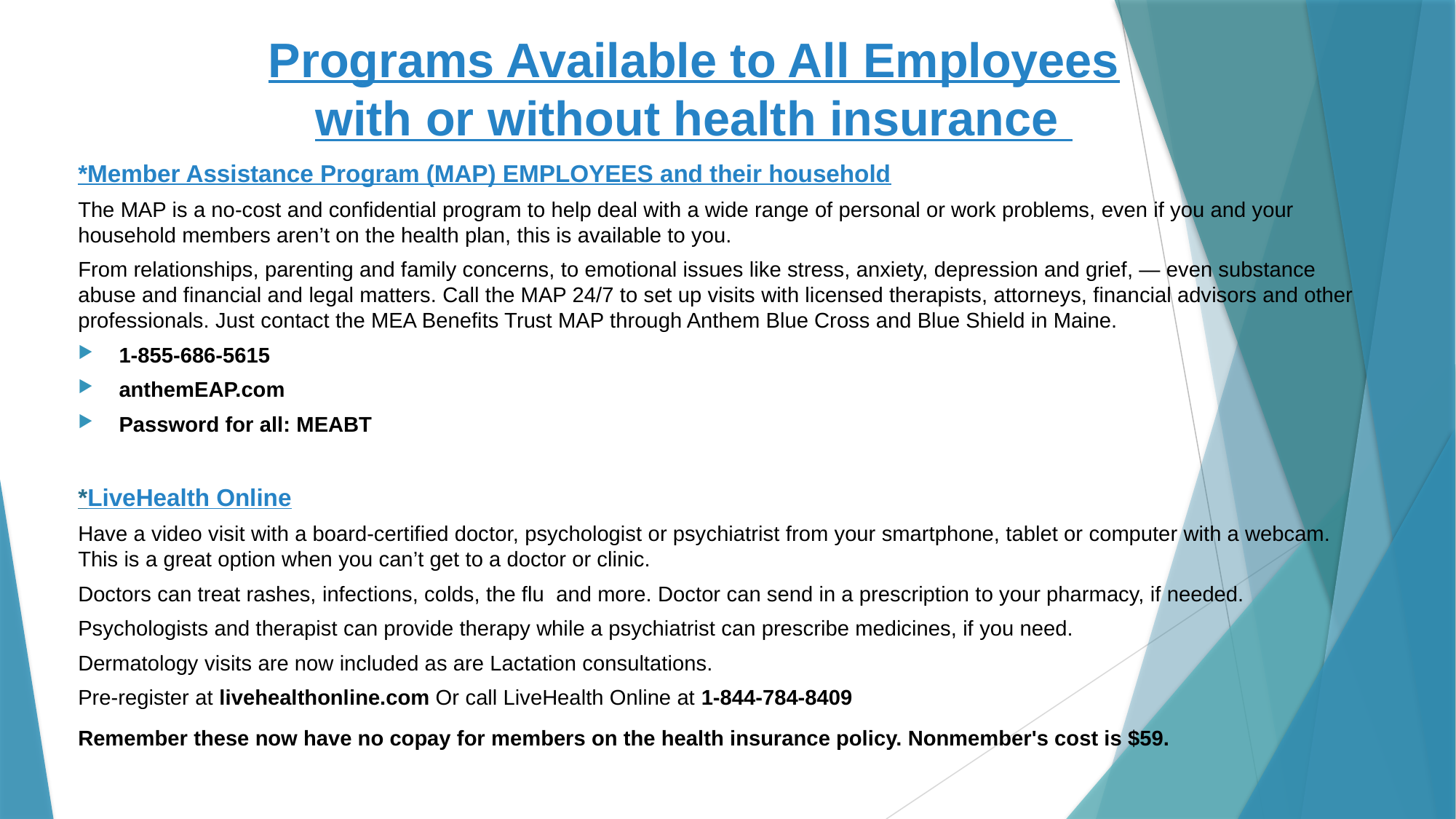

Programs Available to All Employees
with or without health insurance
*Member Assistance Program (MAP) EMPLOYEES and their household
The MAP is a no-cost and confidential program to help deal with a wide range of personal or work problems, even if you and your household members aren’t on the health plan, this is available to you.
From relationships, parenting and family concerns, to emotional issues like stress, anxiety, depression and grief, — even substance abuse and financial and legal matters. Call the MAP 24/7 to set up visits with licensed therapists, attorneys, financial advisors and other professionals. Just contact the MEA Benefits Trust MAP through Anthem Blue Cross and Blue Shield in Maine.
1-855-686-5615
anthemEAP.com
Password for all: MEABT

*LiveHealth Online
Have a video visit with a board-certified doctor, psychologist or psychiatrist from your smartphone, tablet or computer with a webcam. This is a great option when you can’t get to a doctor or clinic.
Doctors can treat rashes, infections, colds, the flu  and more. Doctor can send in a prescription to your pharmacy, if needed.
Psychologists and therapist can provide therapy while a psychiatrist can prescribe medicines, if you need.
Dermatology visits are now included as are Lactation consultations.
Pre-register at livehealthonline.com Or call LiveHealth Online at 1-844-784-8409
Remember these now have no copay for members on the health insurance policy. Nonmember's cost is $59.